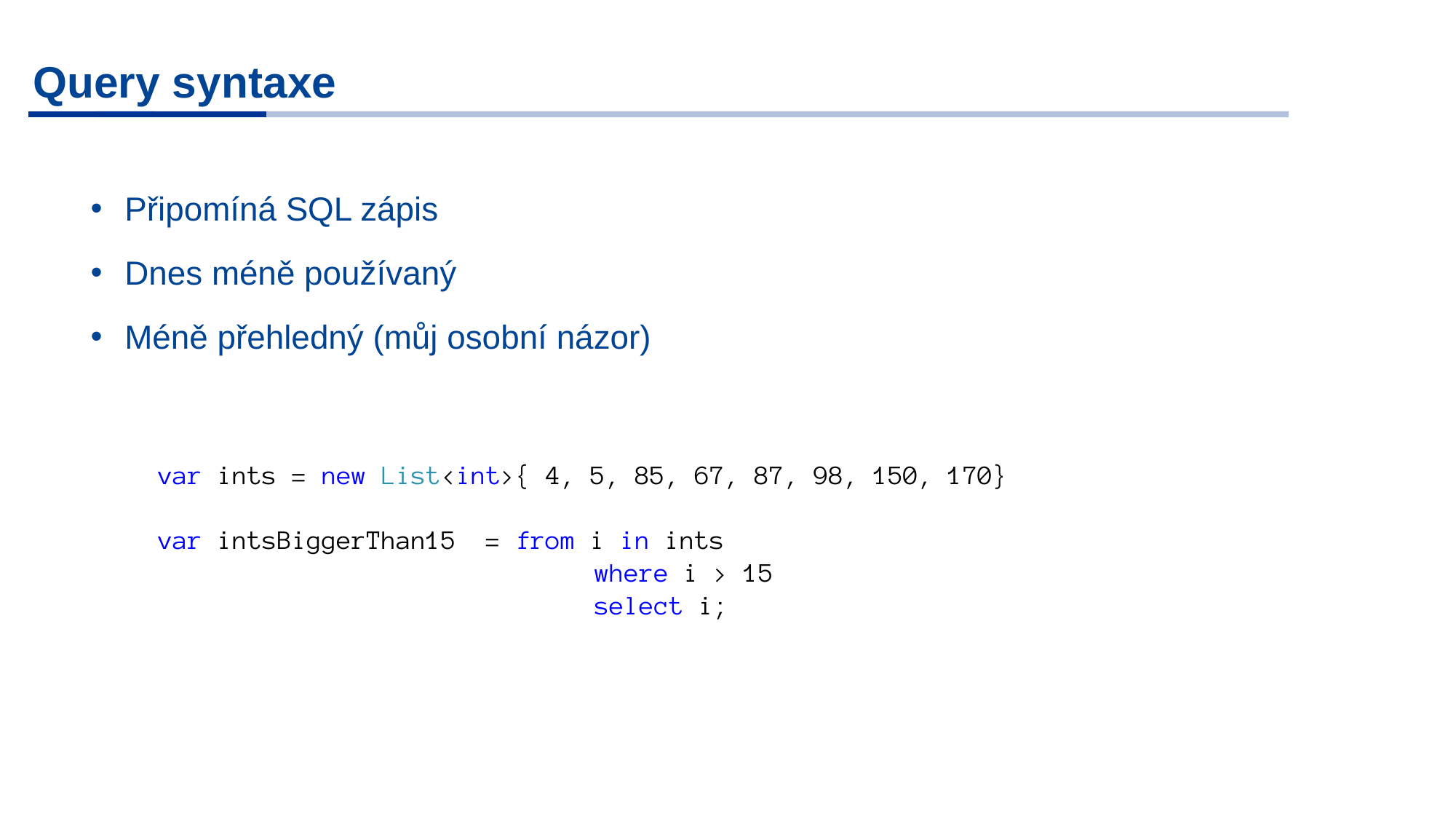

Query syntaxe

Připomíná SQL zápis
Dnes méně používaný
Méně přehledný (můj osobní názor)
var ints = new List<int>{ 4, 5, 85, 67, 87, 98, 150, 170}
var intsBiggerThan15  = from i in ints
                		where i > 15
                		select i;